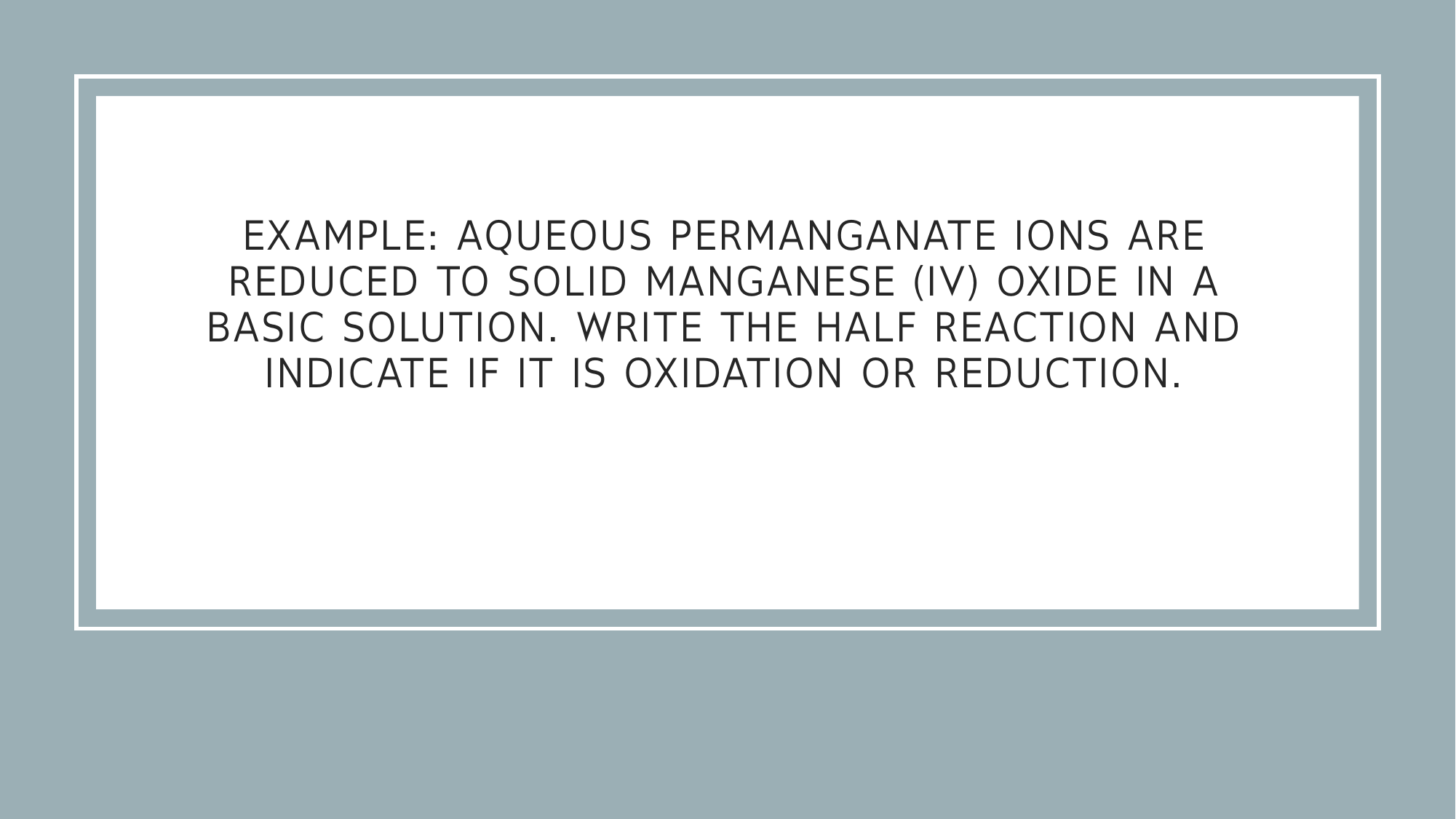

# Example: aqueous permanganate ions are reduced to solid manganese (iv) oxide in a basic solution. Write the half reaction and indicate if it is oxidation or reduction.